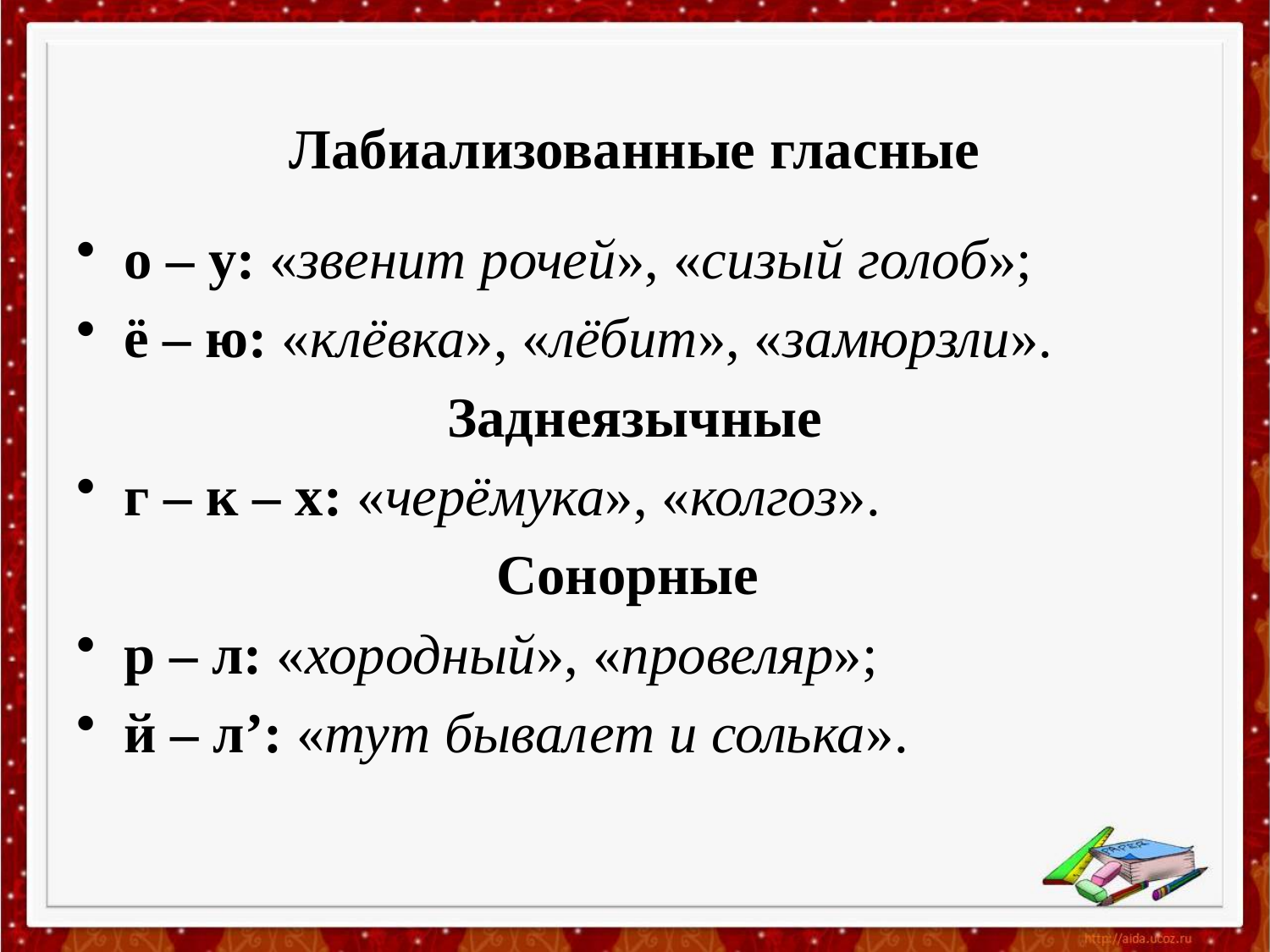

# Лабиализованные гласные
о – у: «звенит рочей», «сизый голоб»;
ё – ю: «клёвка», «лёбит», «замюрзли».
Заднеязычные
г – к – х: «черёмука», «колгоз».
Сонорные
р – л: «хородный», «провеляр»;
й – л’: «тут бывалет и солька».